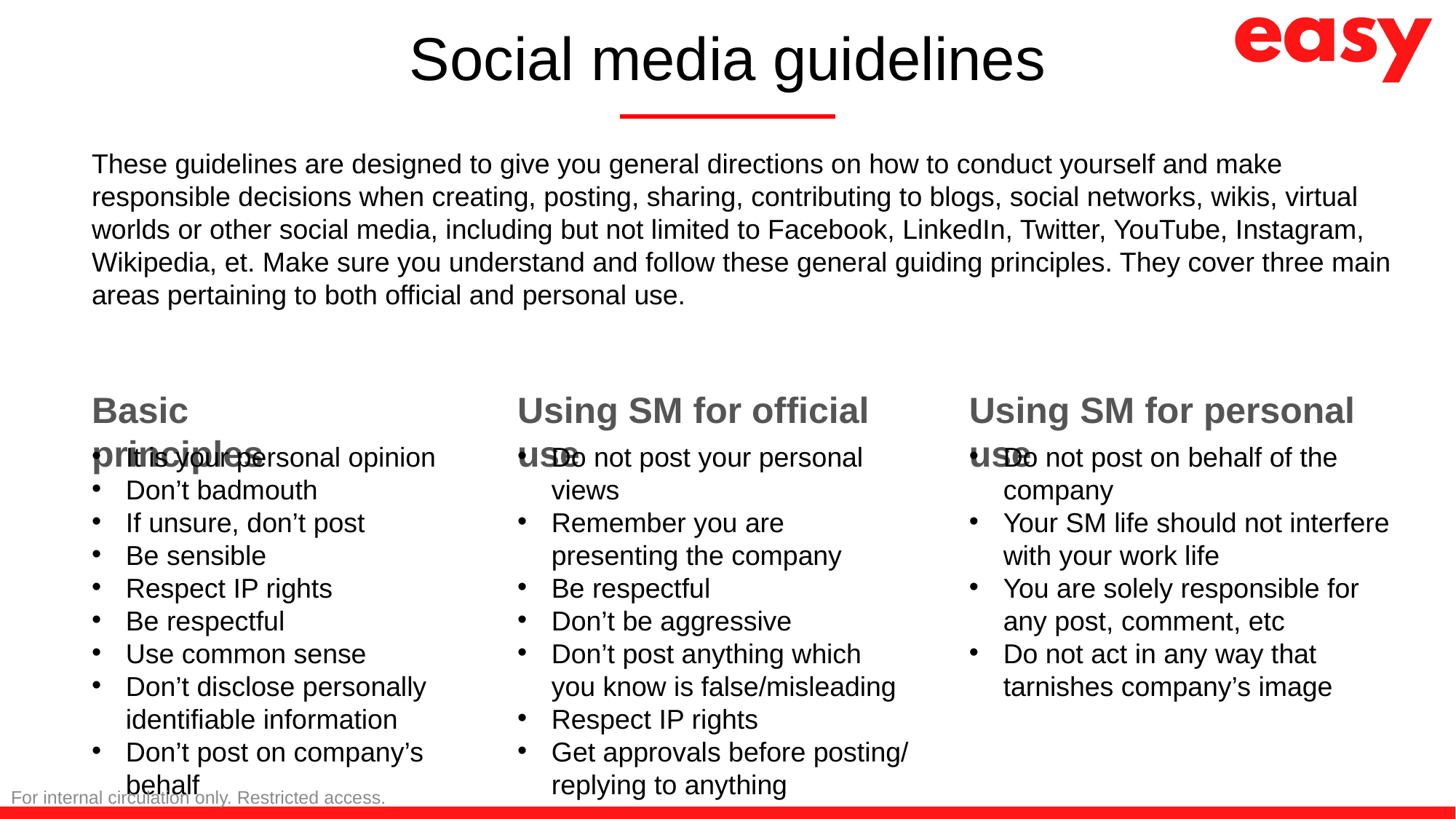

# Social media guidelines
These guidelines are designed to give you general directions on how to conduct yourself and make responsible decisions when creating, posting, sharing, contributing to blogs, social networks, wikis, virtual worlds or other social media, including but not limited to Facebook, LinkedIn, Twitter, YouTube, Instagram, Wikipedia, et. Make sure you understand and follow these general guiding principles. They cover three main areas pertaining to both official and personal use.
Basic principles
Using SM for official use
Using SM for personal use
It is your personal opinion
Don’t badmouth
If unsure, don’t post
Be sensible
Respect IP rights
Be respectful
Use common sense
Don’t disclose personally identifiable information
Don’t post on company’s behalf
Do not post your personal views
Remember you are presenting the company
Be respectful
Don’t be aggressive
Don’t post anything which you know is false/misleading
Respect IP rights
Get approvals before posting/ replying to anything
Do not post on behalf of the company
Your SM life should not interfere with your work life
You are solely responsible for any post, comment, etc
Do not act in any way that tarnishes company’s image
For internal circulation only. Restricted access.